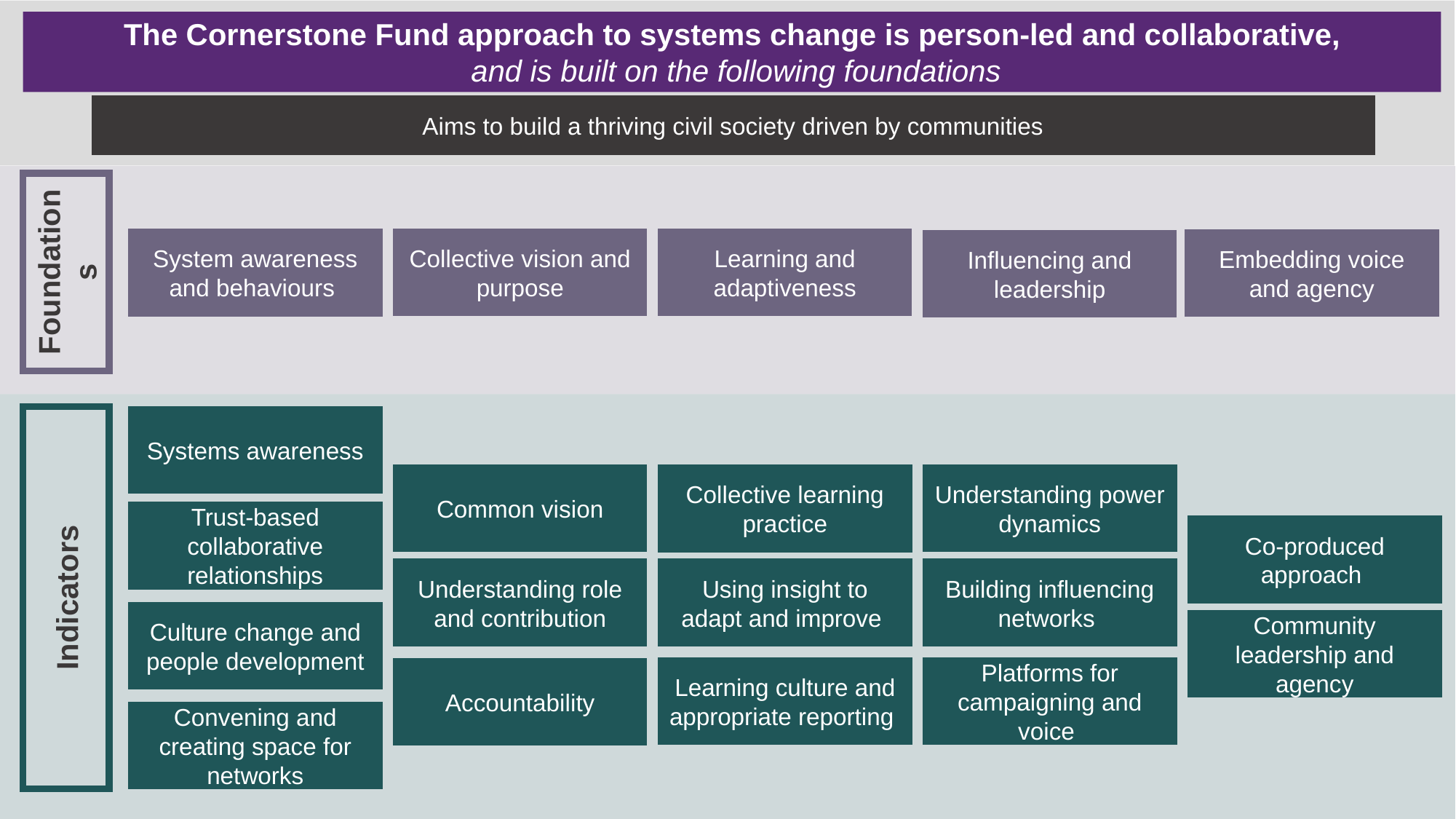

The Cornerstone Fund approach to systems change is person-led and collaborative,
 and is built on the following foundations
Aims to build a thriving civil society driven by communities

Foundations
Collective vision and purpose
Learning and adaptiveness
System awareness and behaviours
Embedding voice and agency
Influencing and leadership

Systems awareness
Common vision
Understanding power dynamics
Collective learning practice
Trust-based collaborative relationships
Co-produced approach
Indicators
Understanding role and contribution
Using insight to adapt and improve
Building influencing networks
Culture change and people development
Community leadership and agency
Learning culture and appropriate reporting
Platforms for campaigning and voice
Accountability
Convening and creating space for networks